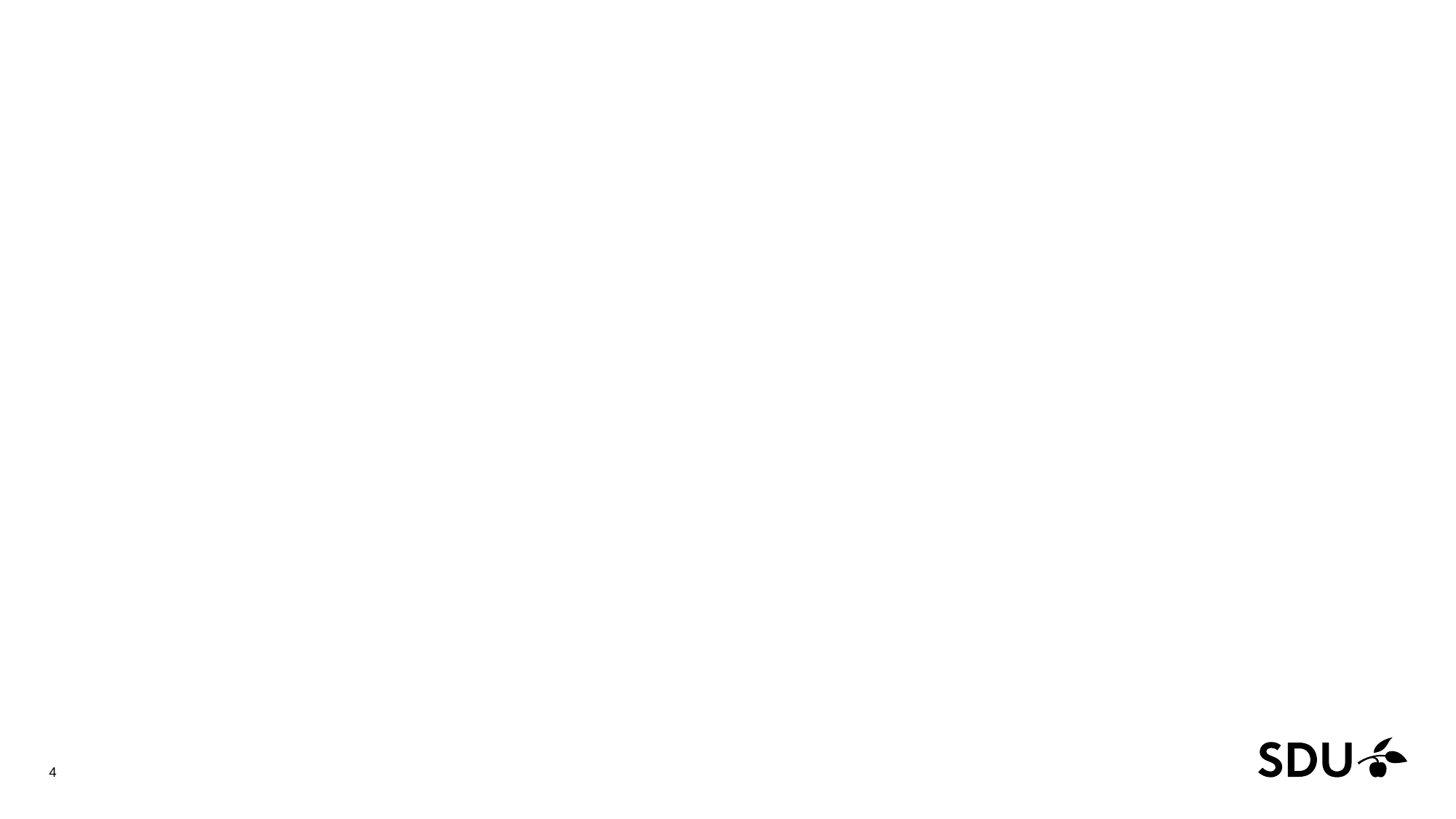

#

 Danish Centre for Rural Research

4
21 September 2016